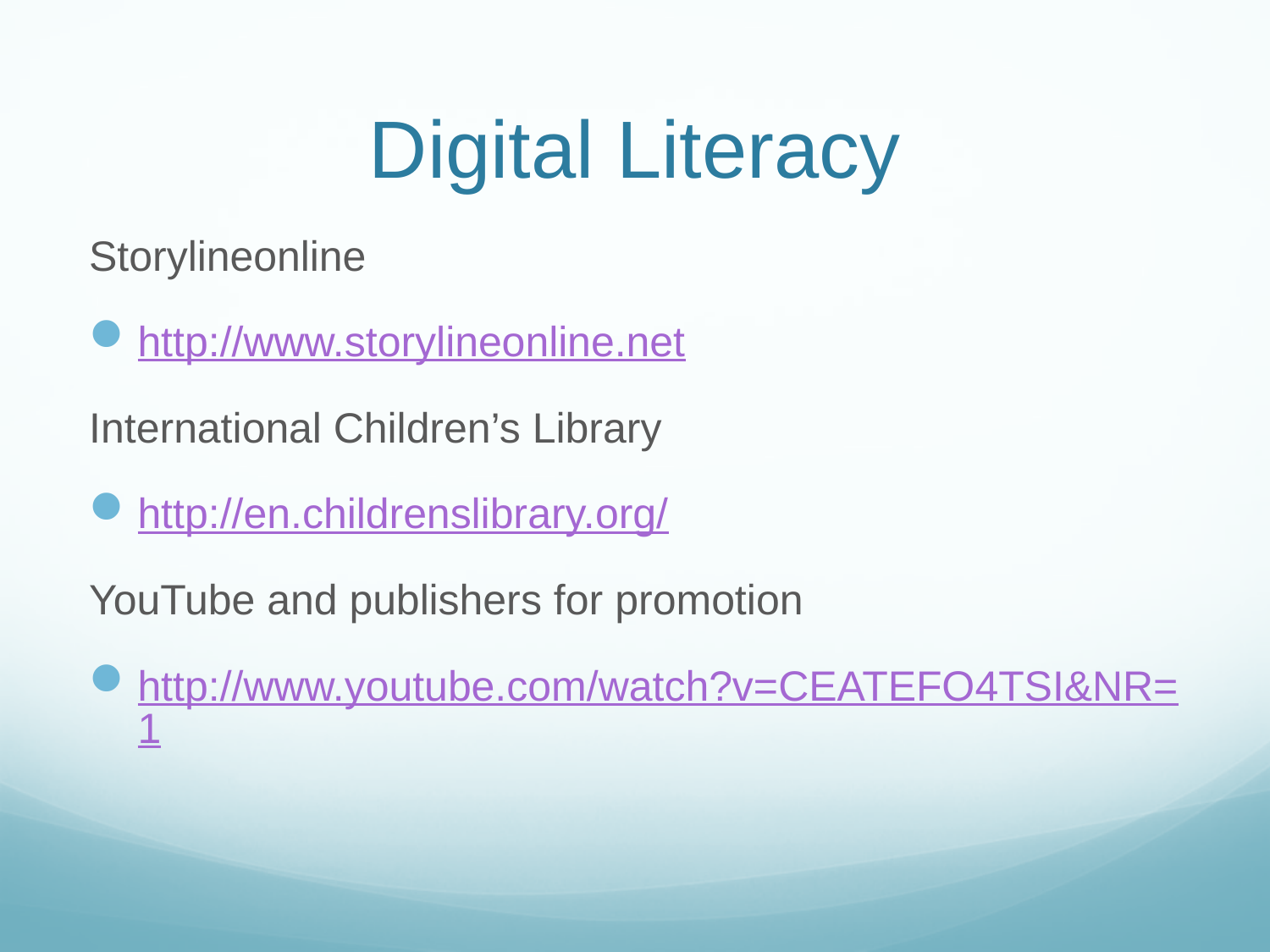

# Digital Literacy
Storylineonline
http://www.storylineonline.net
International Children’s Library
http://en.childrenslibrary.org/
YouTube and publishers for promotion
http://www.youtube.com/watch?v=CEATEFO4TSI&NR=1